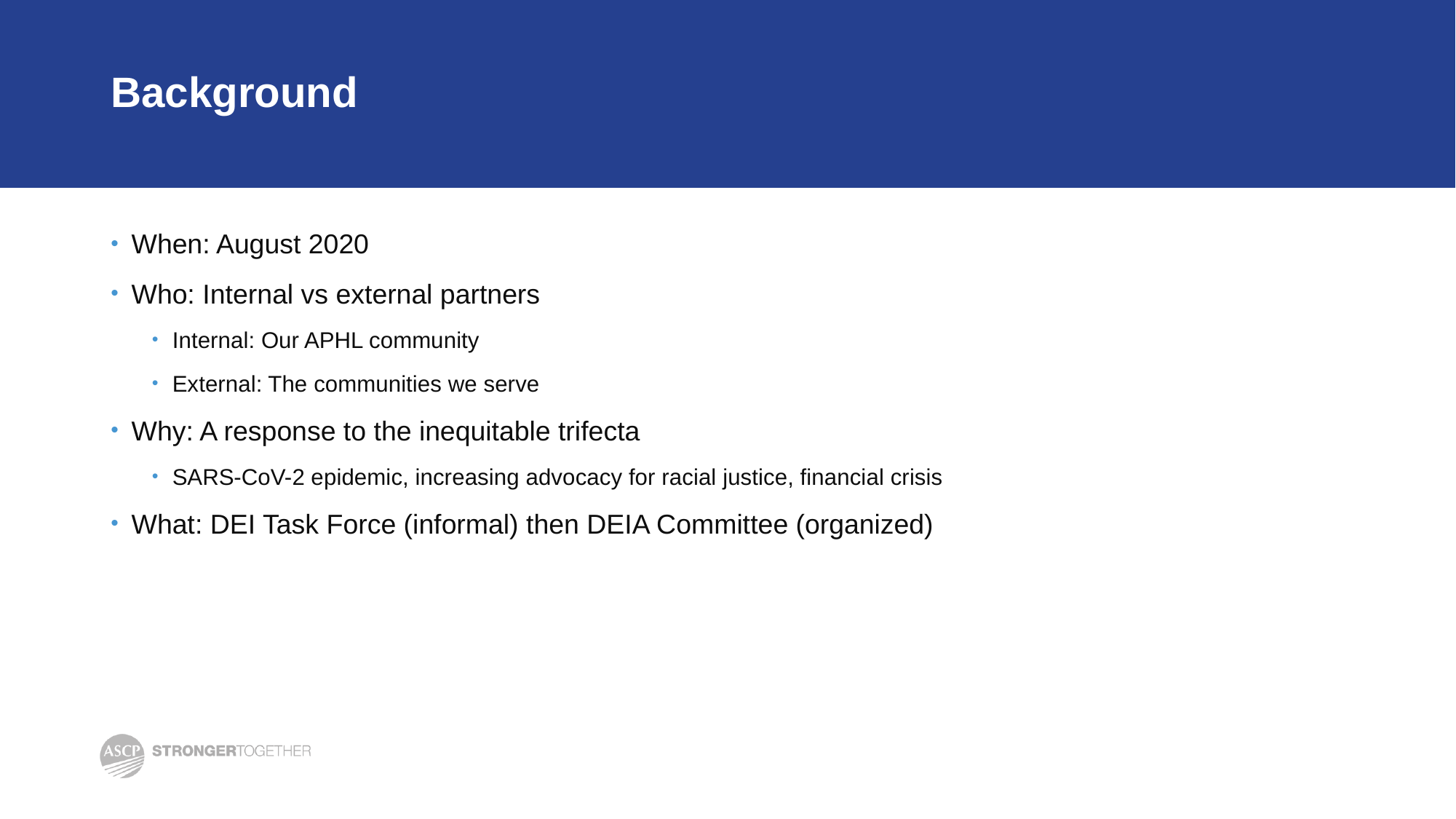

# Background
When: August 2020
Who: Internal vs external partners
Internal: Our APHL community
External: The communities we serve
Why: A response to the inequitable trifecta
SARS-CoV-2 epidemic, increasing advocacy for racial justice, financial crisis
What: DEI Task Force (informal) then DEIA Committee (organized)